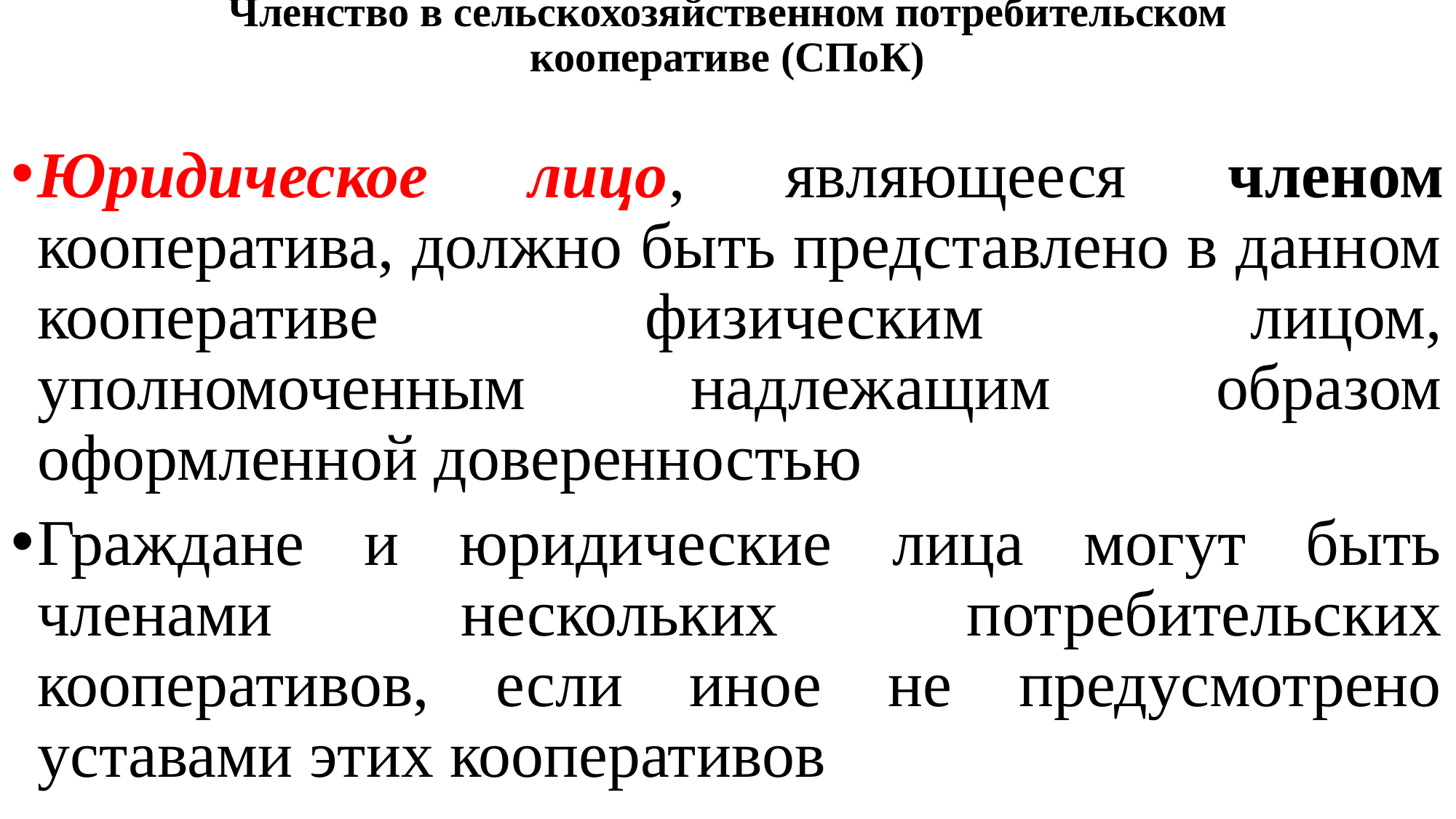

# Членство в сельскохозяйственном потребительском кооперативе (СПоК)

Юридическое лицо, являющееся членом кооператива, должно быть представлено в данном кооперативе физическим лицом, уполномоченным надлежащим образом оформленной доверенностью
Граждане и юридические лица могут быть членами нескольких потребительских кооперативов, если иное не предусмотрено уставами этих кооперативов